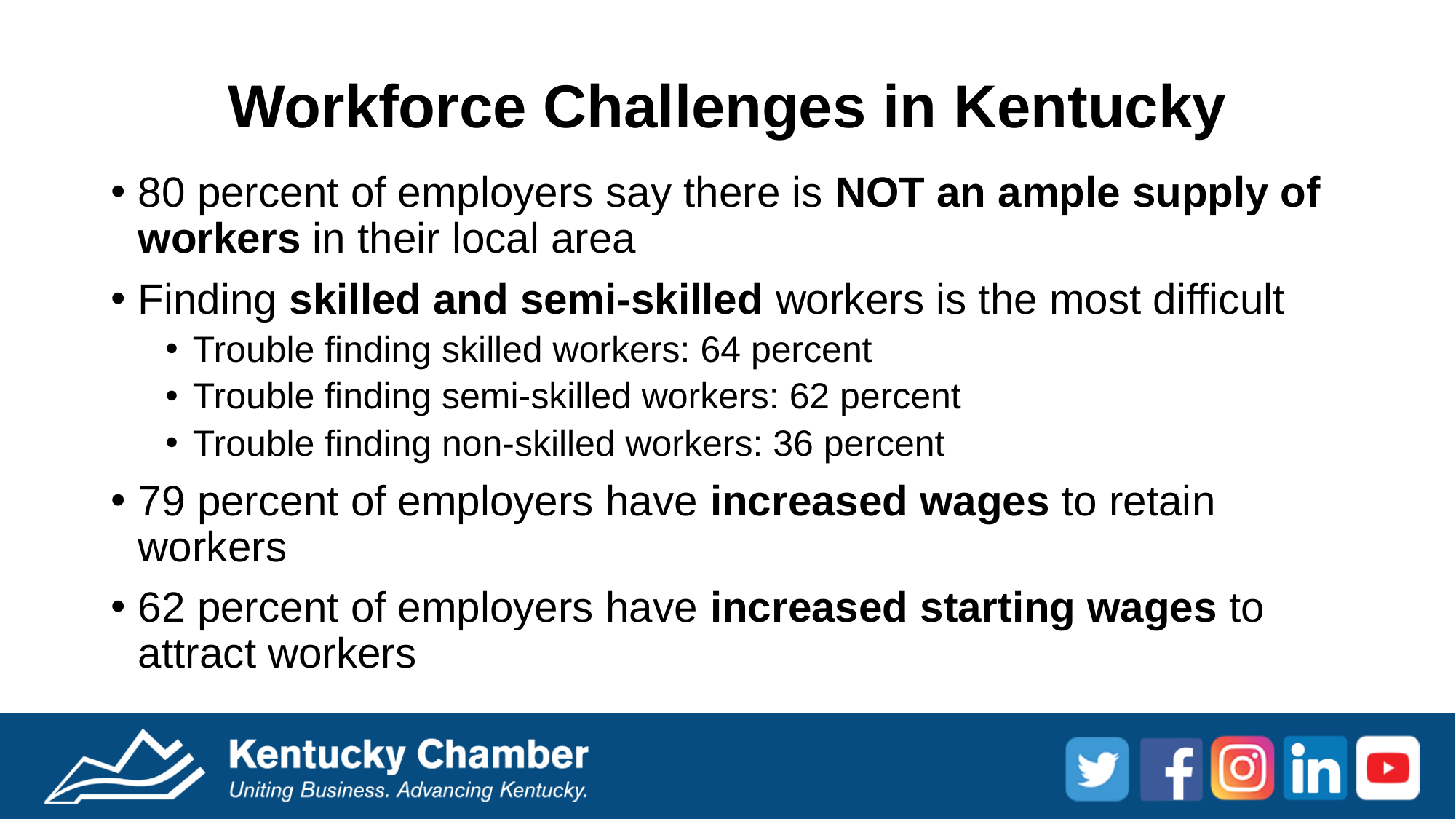

Workforce Challenges in Kentucky
80 percent of employers say there is NOT an ample supply of workers in their local area
Finding skilled and semi-skilled workers is the most difficult
Trouble finding skilled workers: 64 percent
Trouble finding semi-skilled workers: 62 percent
Trouble finding non-skilled workers: 36 percent
79 percent of employers have increased wages to retain workers
62 percent of employers have increased starting wages to attract workers